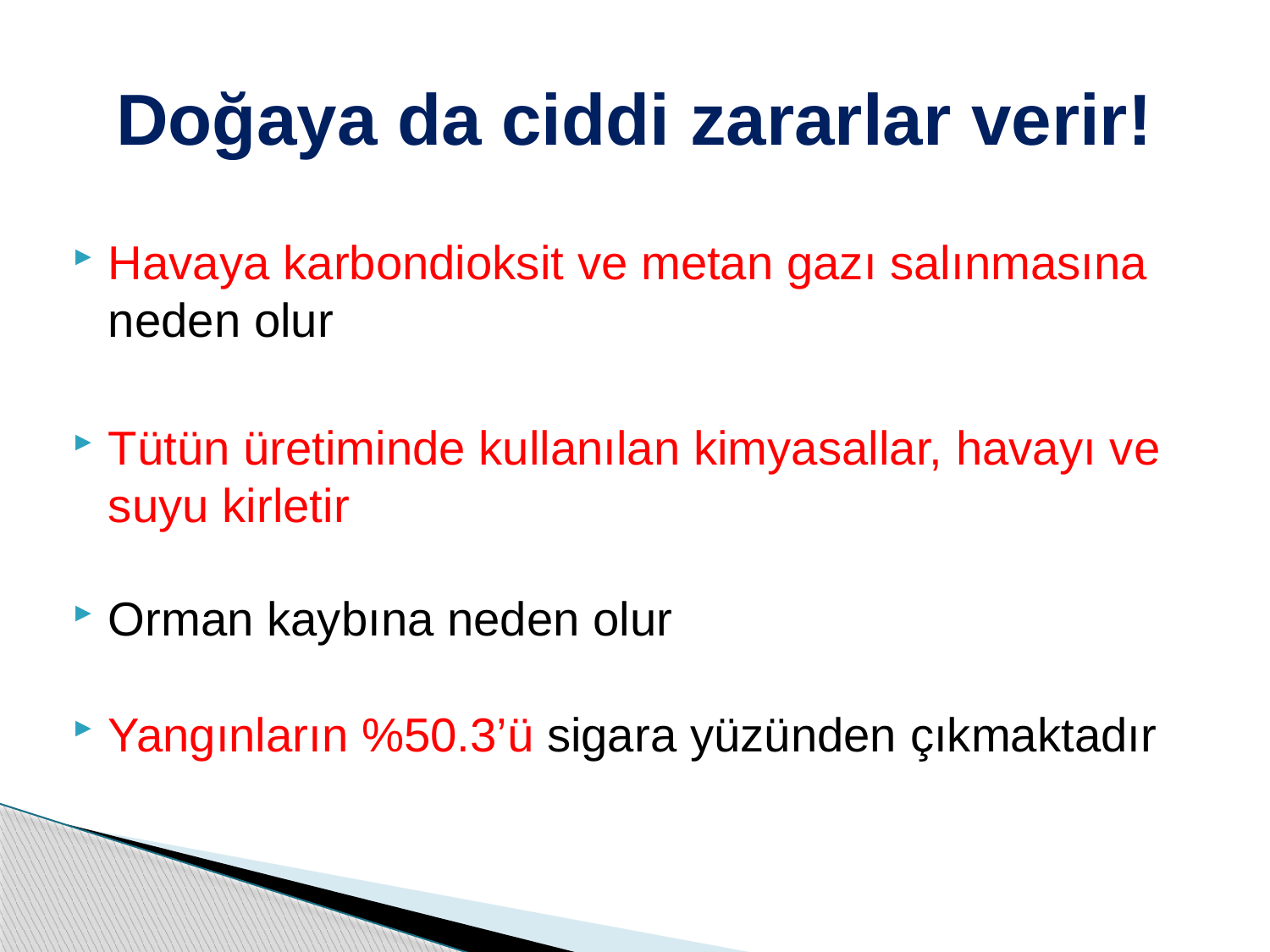

# Doğaya da ciddi zararlar verir!
Havaya karbondioksit ve metan gazı salınmasına neden olur

Tütün üretiminde kullanılan kimyasallar, havayı ve suyu kirletir

Orman kaybına neden olur

Yangınların %50.3’ü sigara yüzünden çıkmaktadır